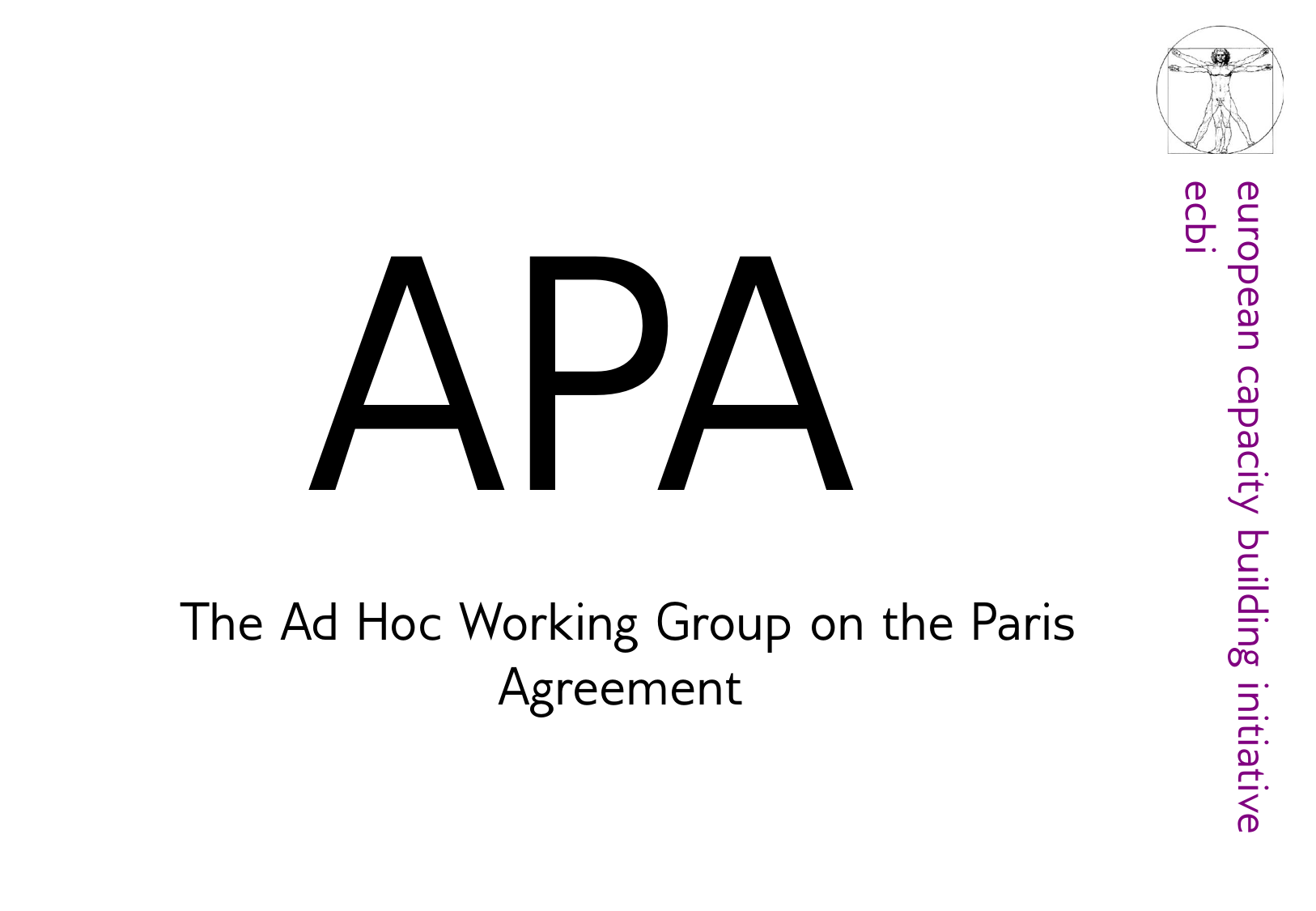

APA
The Ad Hoc Working Group on the Paris Agreement